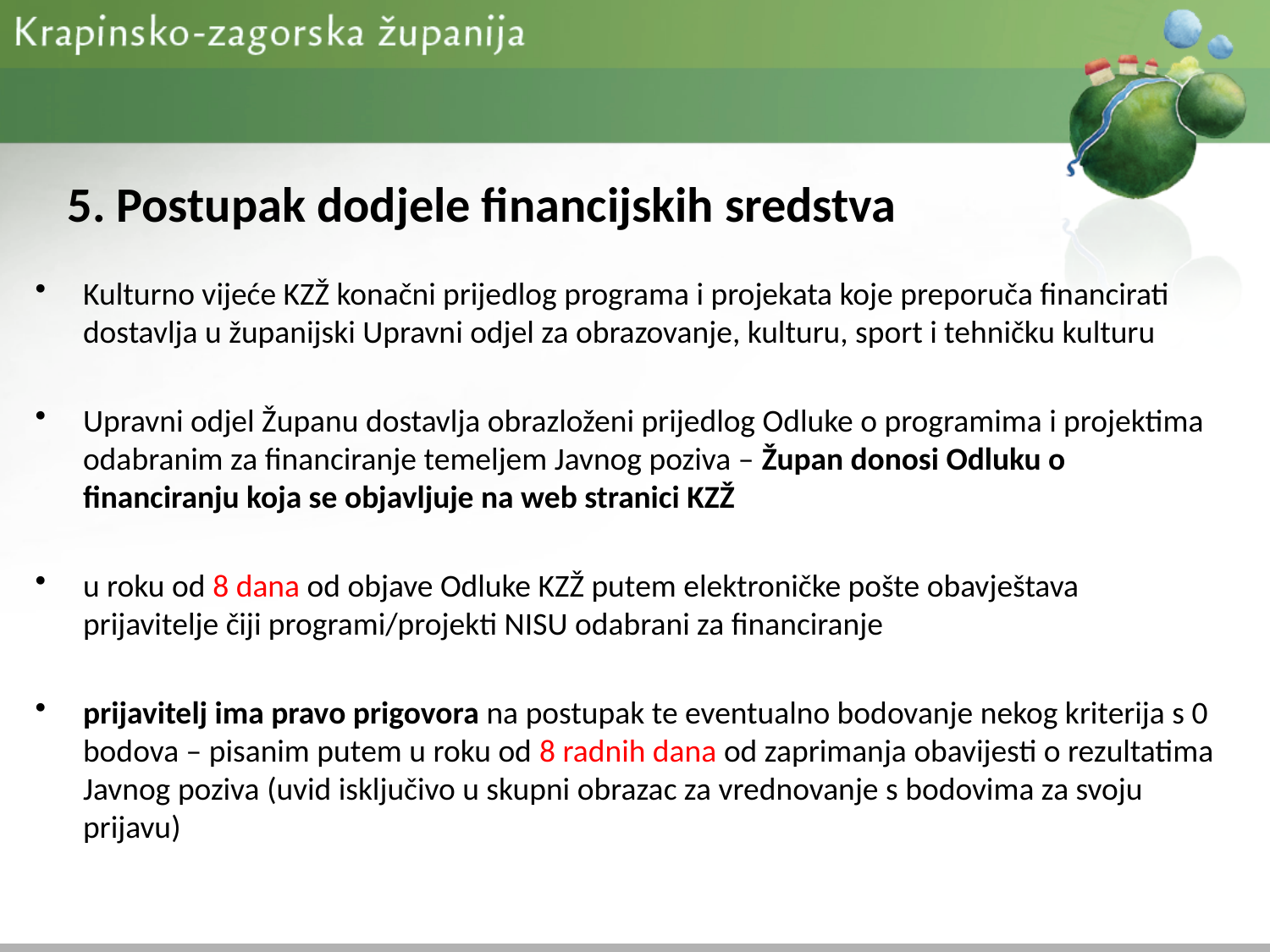

# 5. Postupak dodjele financijskih sredstva
Kulturno vijeće KZŽ konačni prijedlog programa i projekata koje preporuča financirati dostavlja u županijski Upravni odjel za obrazovanje, kulturu, sport i tehničku kulturu

Upravni odjel Županu dostavlja obrazloženi prijedlog Odluke o programima i projektima odabranim za financiranje temeljem Javnog poziva – Župan donosi Odluku o financiranju koja se objavljuje na web stranici KZŽ

u roku od 8 dana od objave Odluke KZŽ putem elektroničke pošte obavještava prijavitelje čiji programi/projekti NISU odabrani za financiranje

prijavitelj ima pravo prigovora na postupak te eventualno bodovanje nekog kriterija s 0 bodova – pisanim putem u roku od 8 radnih dana od zaprimanja obavijesti o rezultatima Javnog poziva (uvid isključivo u skupni obrazac za vrednovanje s bodovima za svoju prijavu)